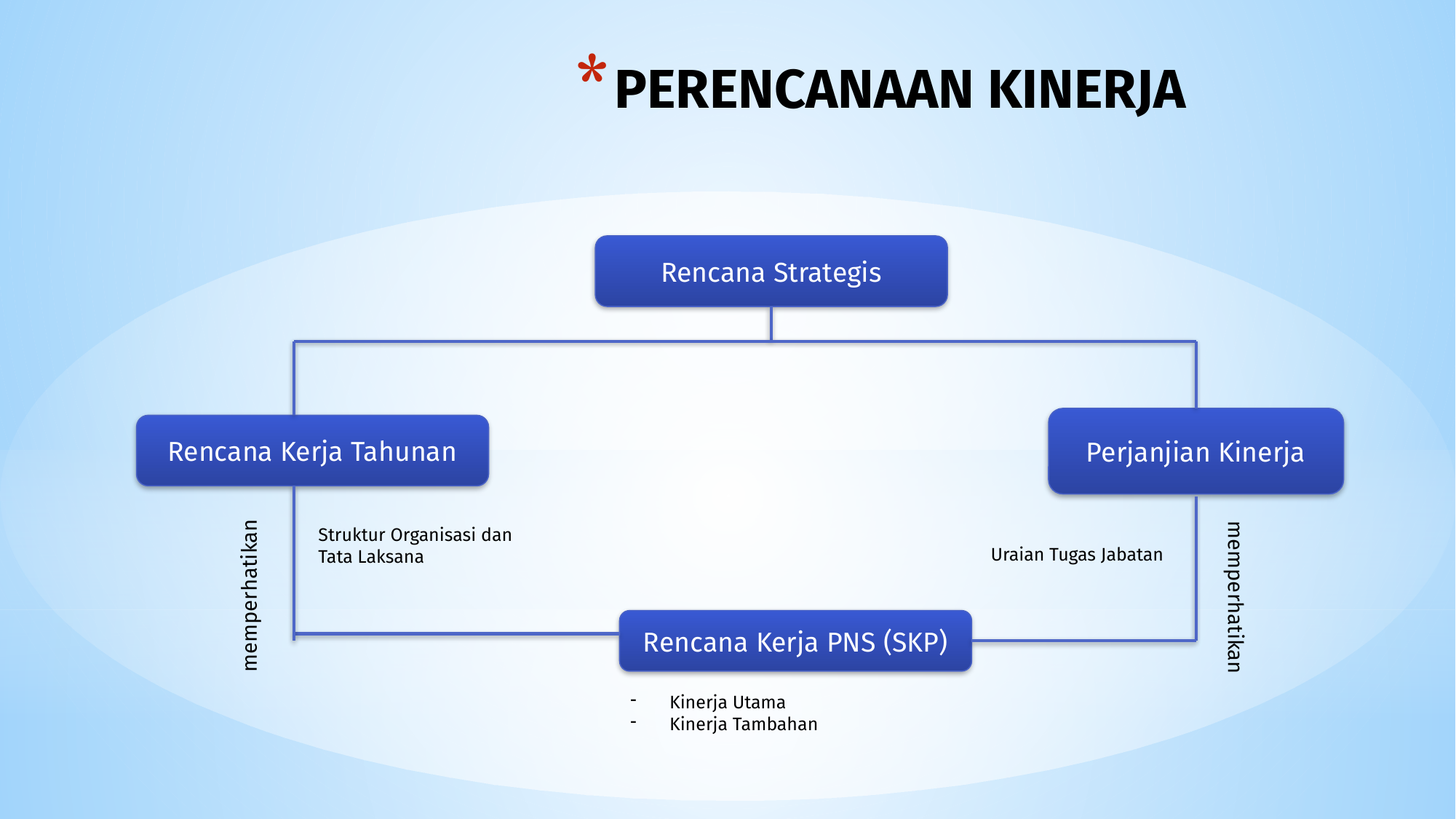

# PERENCANAAN KINERJA
Rencana Strategis
Perjanjian Kinerja
Rencana Kerja Tahunan
memperhatikan
memperhatikan
Struktur Organisasi dan Tata Laksana
Uraian Tugas Jabatan
Rencana Kerja PNS (SKP)
 Kinerja Utama
 Kinerja Tambahan